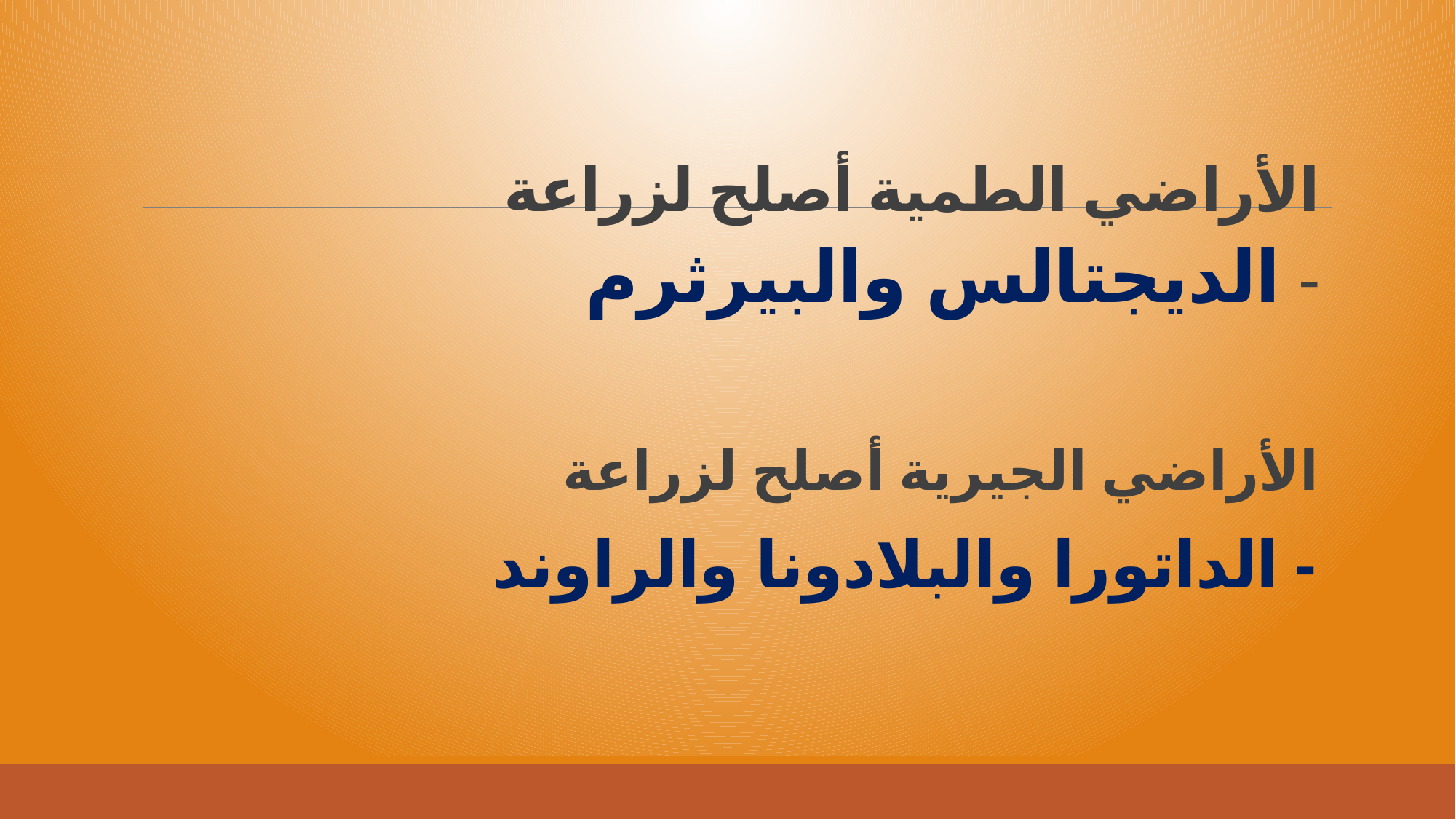

# الأراضي الطمية أصلح لزراعة - الديجتالس والبيرثرم
الأراضي الجيرية أصلح لزراعة
- الداتورا والبلادونا والراوند